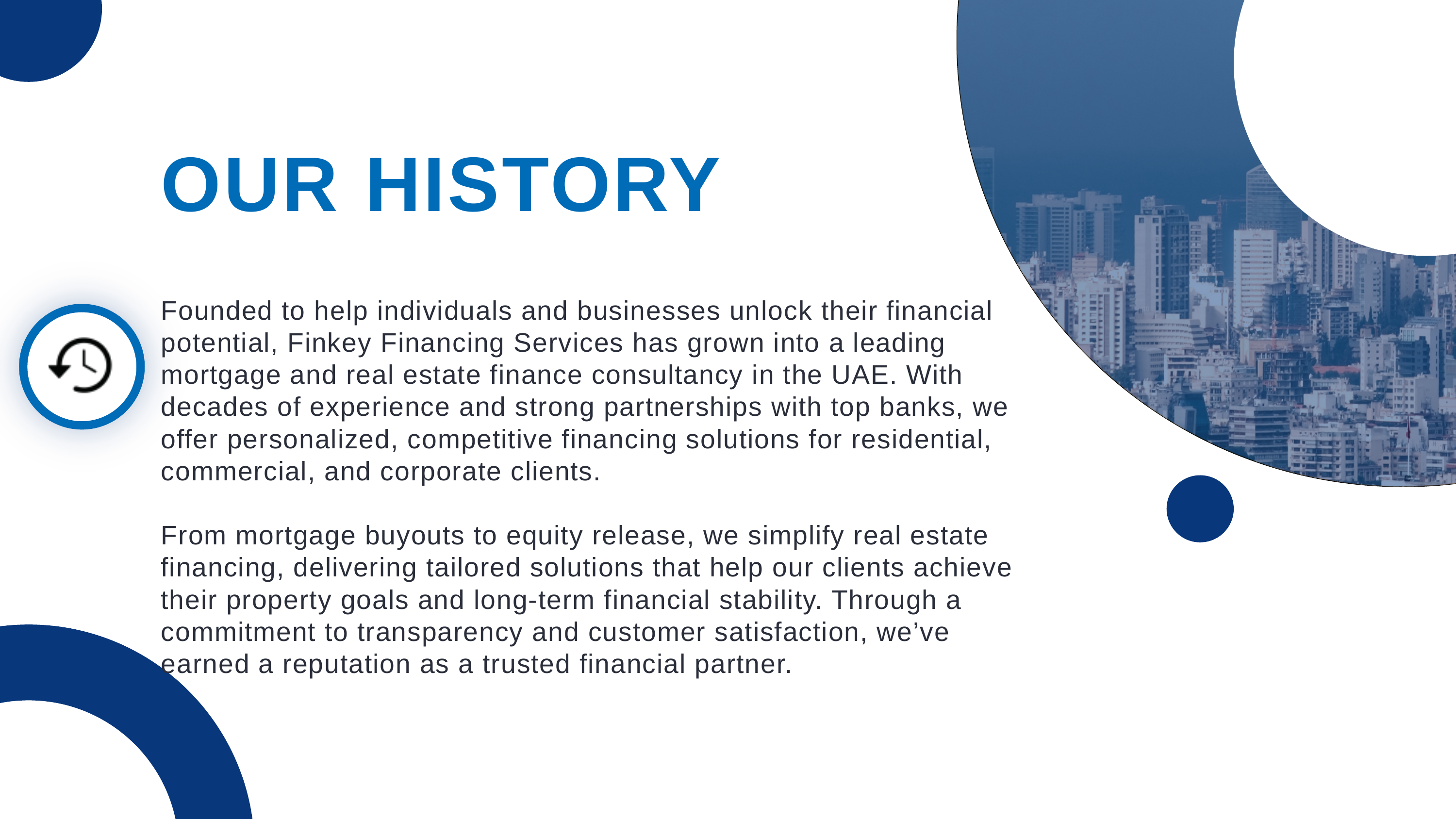

Borcelle Company

OUR HISTORY

Founded to help individuals and businesses unlock their financial potential, Finkey Financing Services has grown into a leading mortgage and real estate finance consultancy in the UAE. With decades of experience and strong partnerships with top banks, we offer personalized, competitive financing solutions for residential, commercial, and corporate clients.

From mortgage buyouts to equity release, we simplify real estate financing, delivering tailored solutions that help our clients achieve their property goals and long-term financial stability. Through a commitment to transparency and customer satisfaction, we’ve earned a reputation as a trusted financial partner.